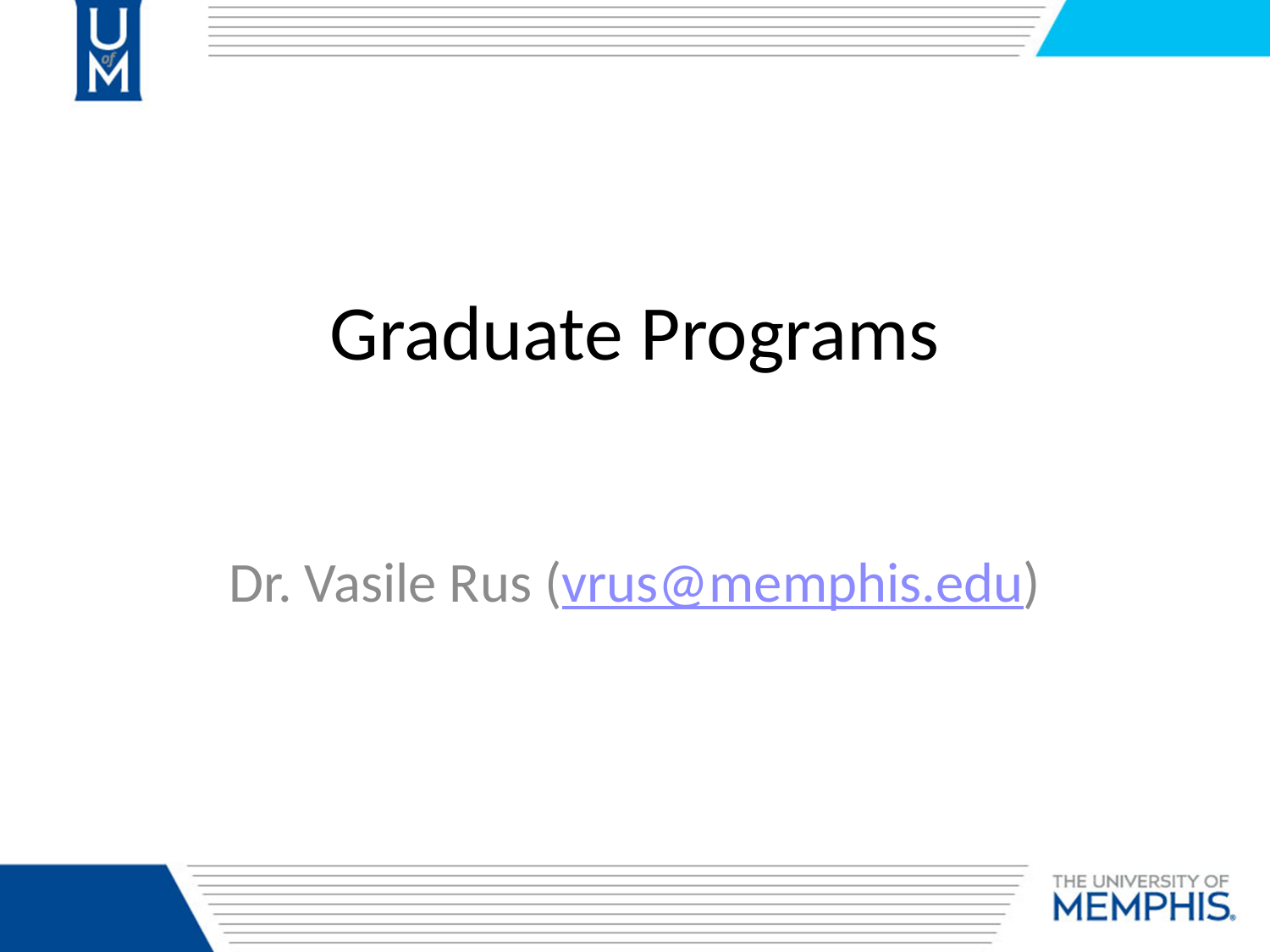

# Graduate Programs
Dr. Vasile Rus (vrus@memphis.edu)